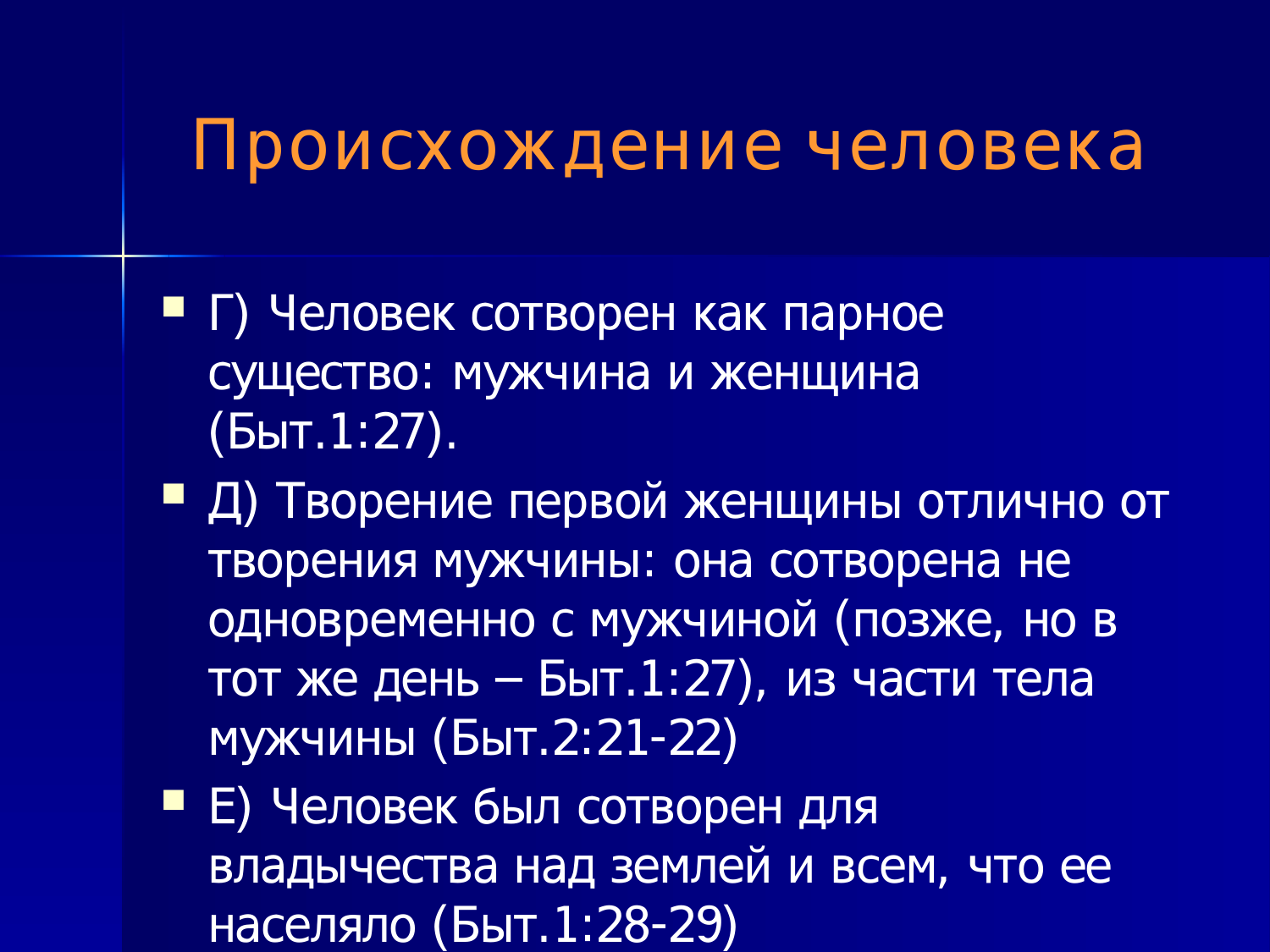

# Происхождение человека
Г) Человек сотворен как парное существо: мужчина и женщина (Быт.1:27).
Д) Творение первой женщины отлично от творения мужчины: она сотворена не одновременно с мужчиной (позже, но в тот же день – Быт.1:27), из части тела мужчины (Быт.2:21-22)
Е) Человек был сотворен для владычества над землей и всем, что ее населяло (Быт.1:28-29)